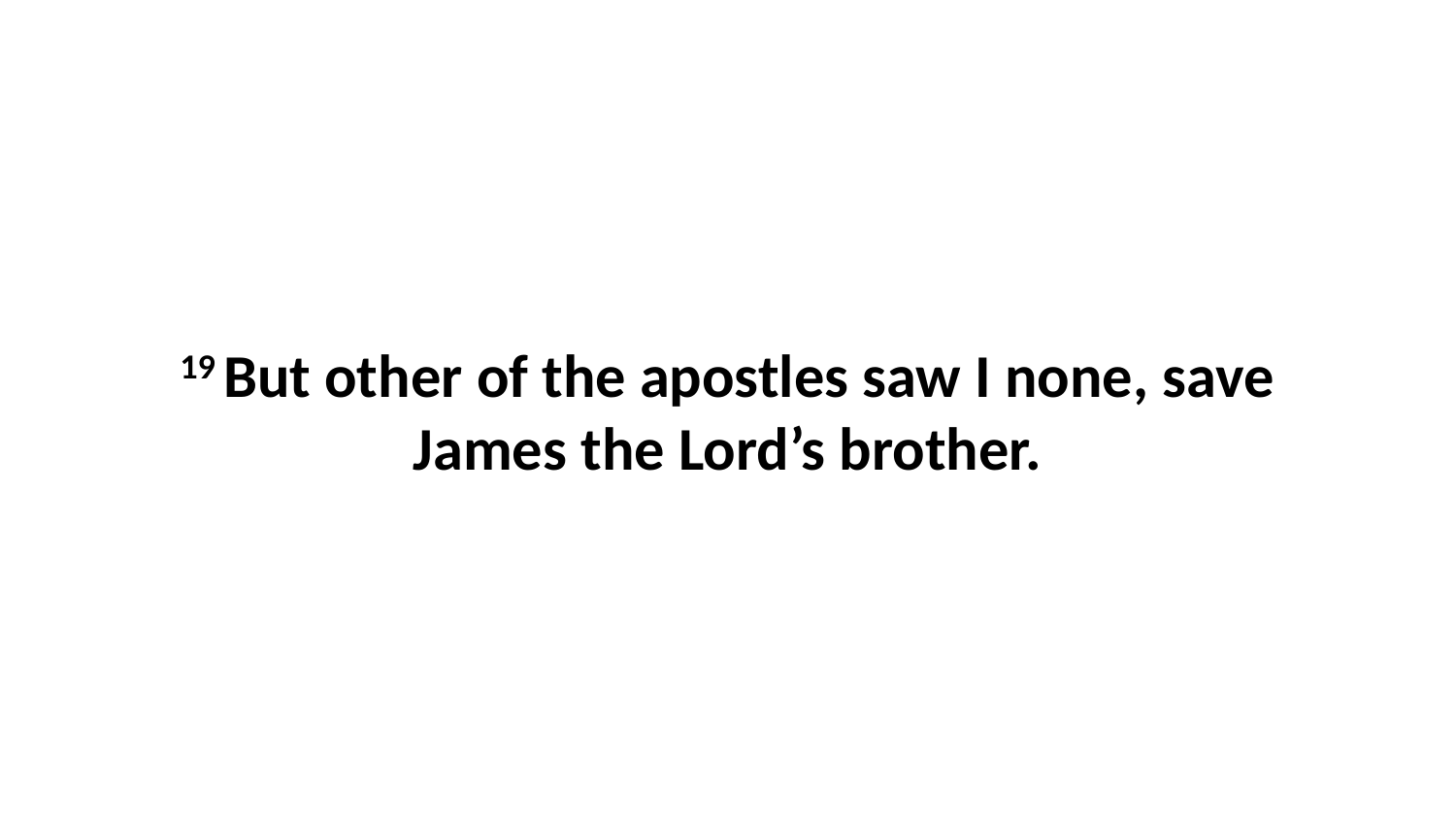

19 But other of the apostles saw I none, save James the Lord’s brother.